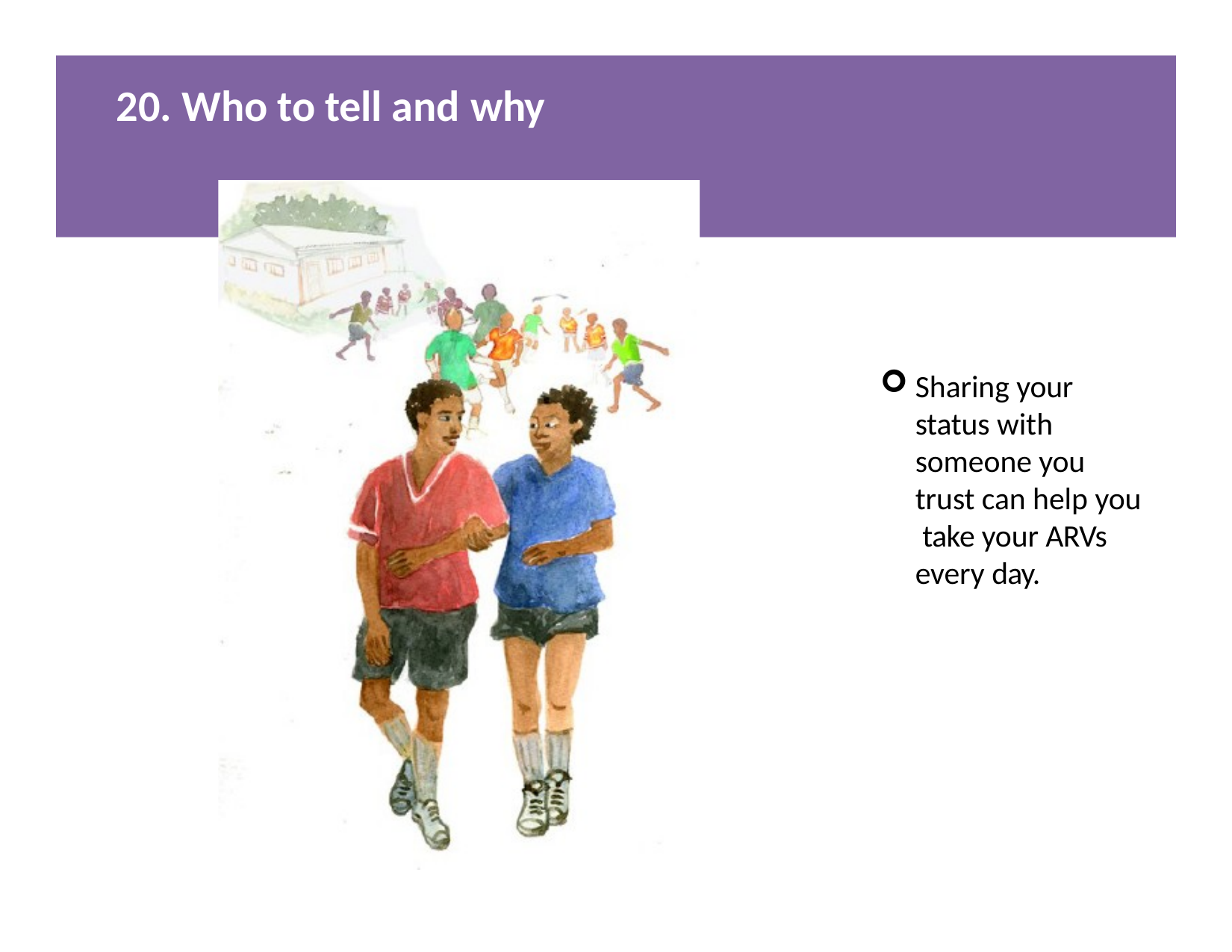

# 20. Who to tell and why

Sharing your  status with  someone you  trust can help you  take your ARVs  every day.